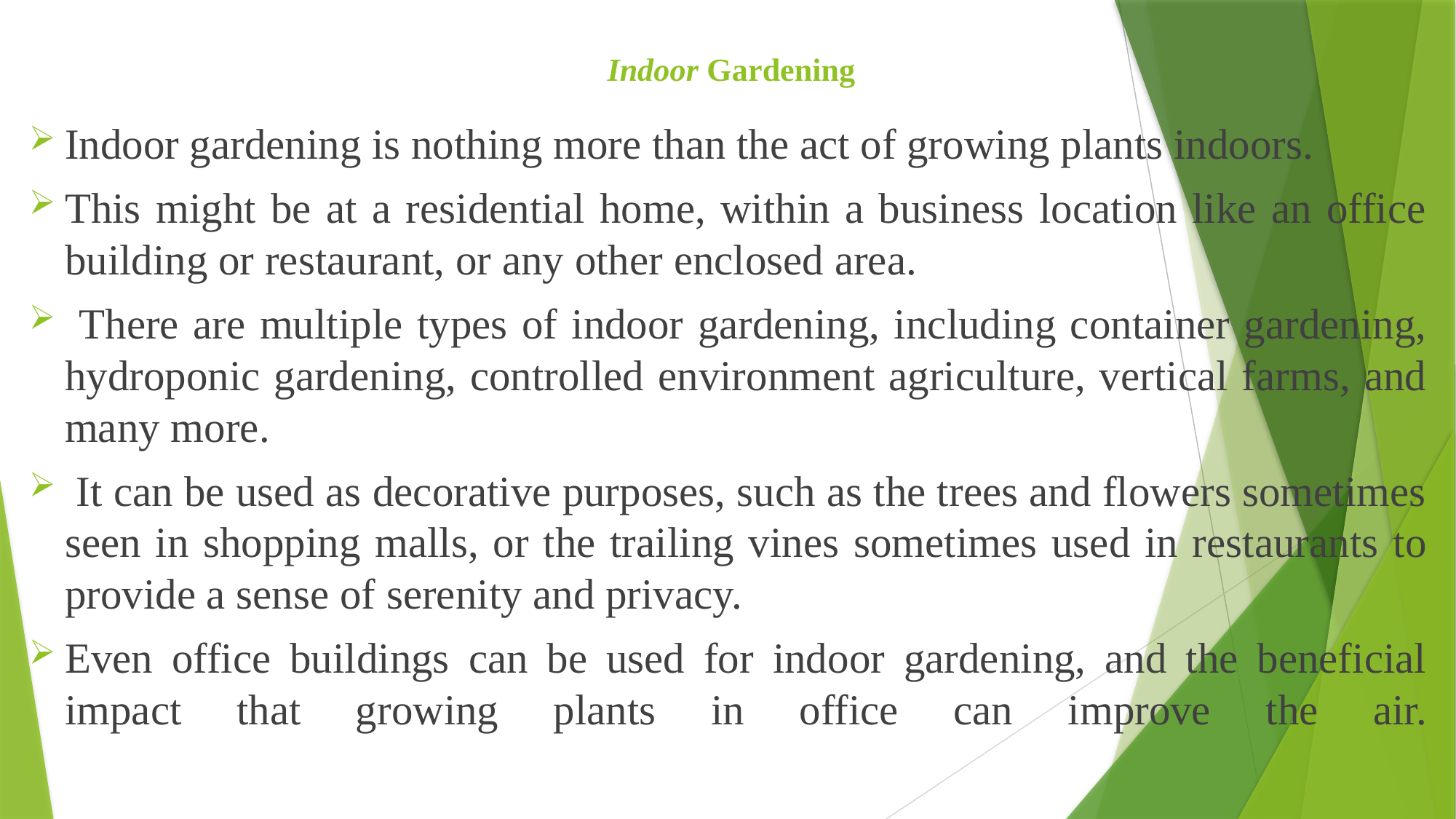

# Indoor Gardening
Indoor gardening is nothing more than the act of growing plants indoors.
This might be at a residential home, within a business location like an office building or restaurant, or any other enclosed area.
 There are multiple types of indoor gardening, including container gardening, hydroponic gardening, controlled environment agriculture, vertical farms, and many more.
 It can be used as decorative purposes, such as the trees and flowers sometimes seen in shopping malls, or the trailing vines sometimes used in restaurants to provide a sense of serenity and privacy.
Even office buildings can be used for indoor gardening, and the beneficial impact that growing plants in office can improve the air.